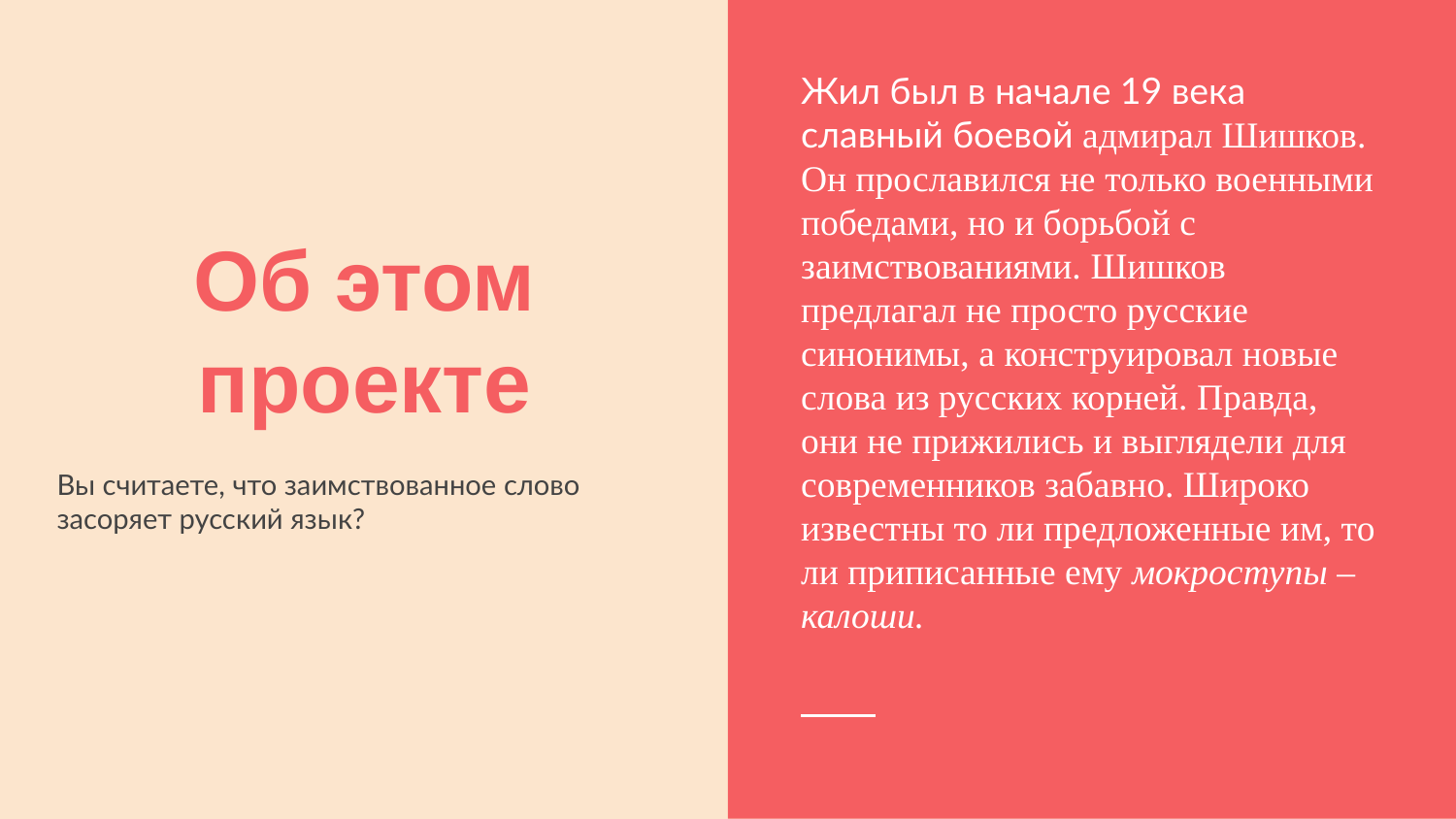

Жил был в начале 19 века славный боевой адмирал Шишков. Он прославился не только военными победами, но и борьбой с заимствованиями. Шишков предлагал не просто русские синонимы, а конструировал новые слова из русских корней. Правда, они не прижились и выглядели для современников забавно. Широко известны то ли предложенные им, то ли приписанные ему мокроступы – калоши.

# Об этом проекте
Вы считаете, что заимствованное слово засоряет русский язык?